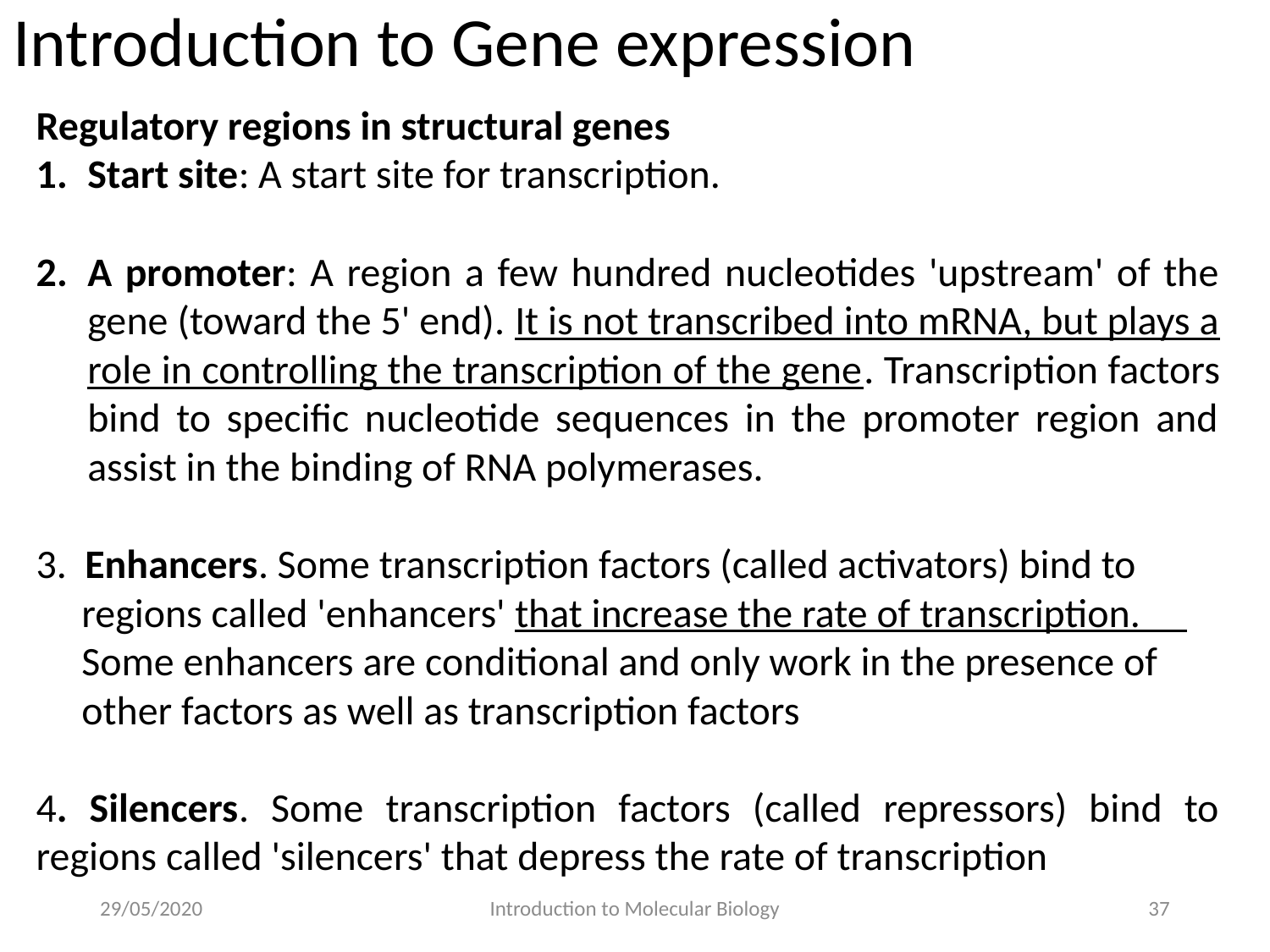

# Introduction to Gene expression
Regulatory regions in structural genes
Start site: A start site for transcription.

A promoter: A region a few hundred nucleotides 'upstream' of the gene (toward the 5' end). It is not transcribed into mRNA, but plays a role in controlling the transcription of the gene. Transcription factors bind to specific nucleotide sequences in the promoter region and assist in the binding of RNA polymerases.

3.  Enhancers. Some transcription factors (called activators) bind to
     regions called 'enhancers' that increase the rate of transcription.
     Some enhancers are conditional and only work in the presence of
     other factors as well as transcription factors

4. Silencers. Some transcription factors (called repressors) bind to regions called 'silencers' that depress the rate of transcription

29/05/2020
Introduction to Molecular Biology
37